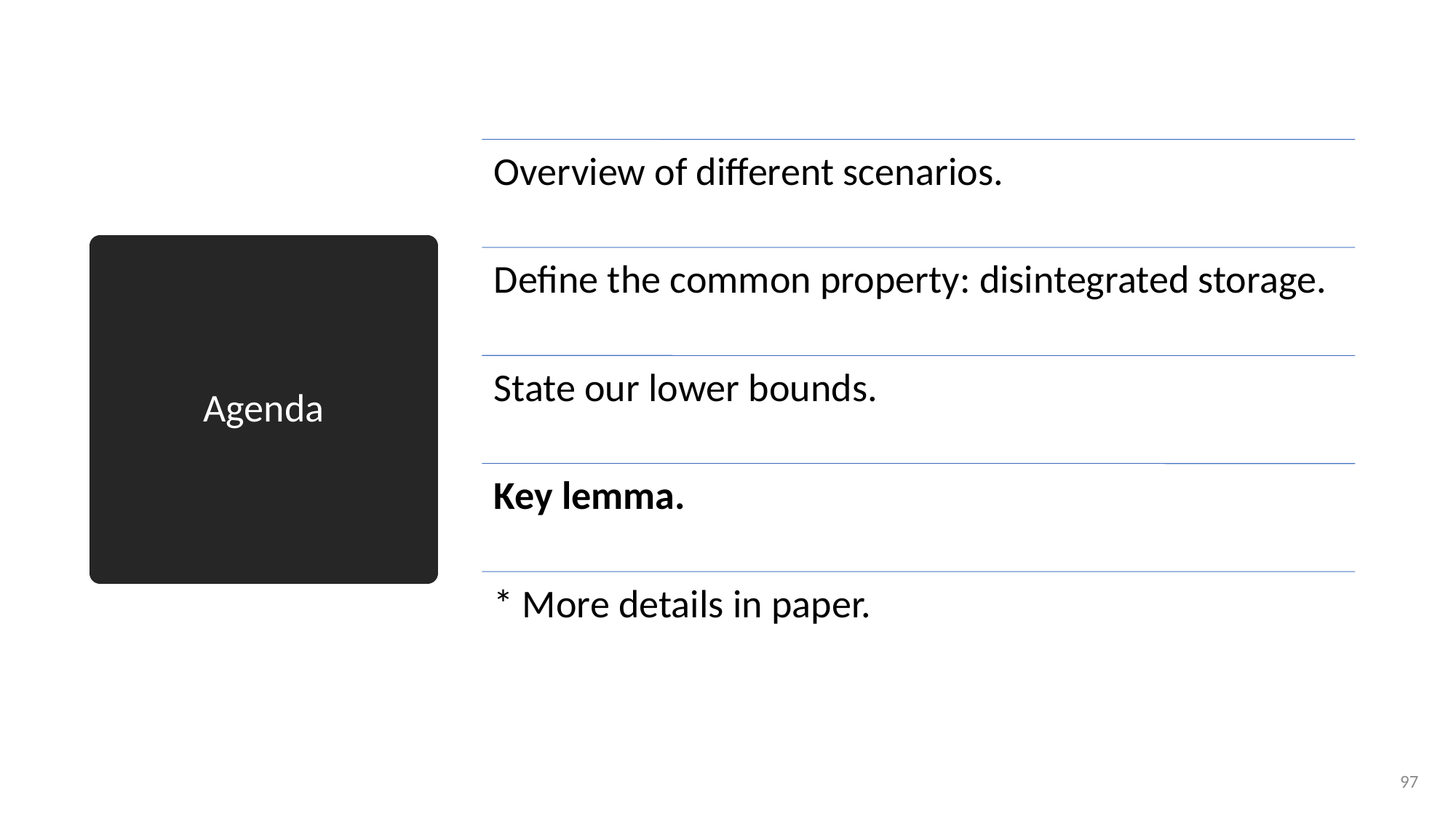

Overview of different scenarios.
Define the common property: disintegrated storage.
State our lower bounds.
Key lemma.
* More details in paper.
# Agenda
97